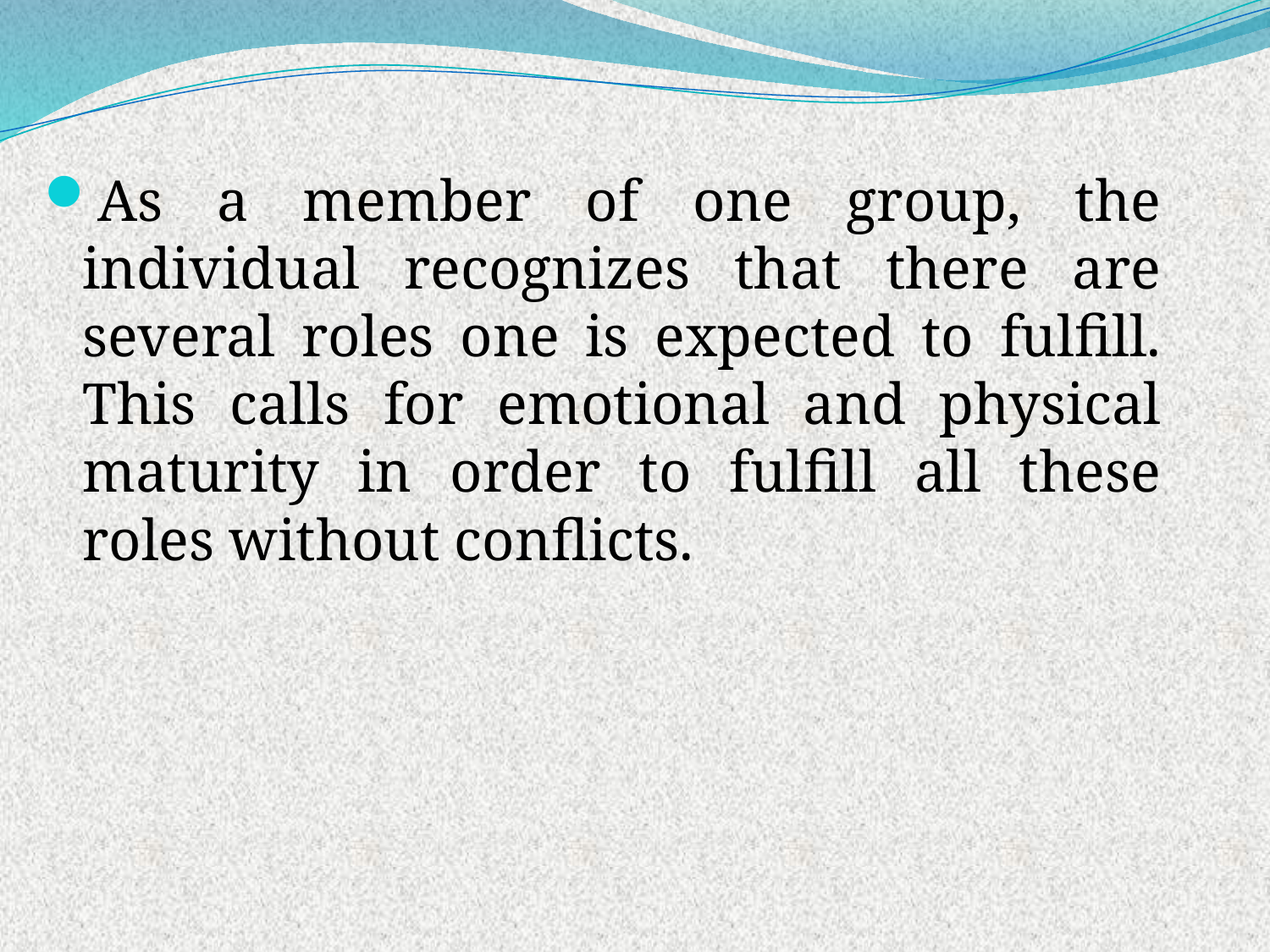

As a member of one group, the individual recognizes that there are several roles one is expected to fulfill. This calls for emotional and physical maturity in order to fulfill all these roles without conflicts.